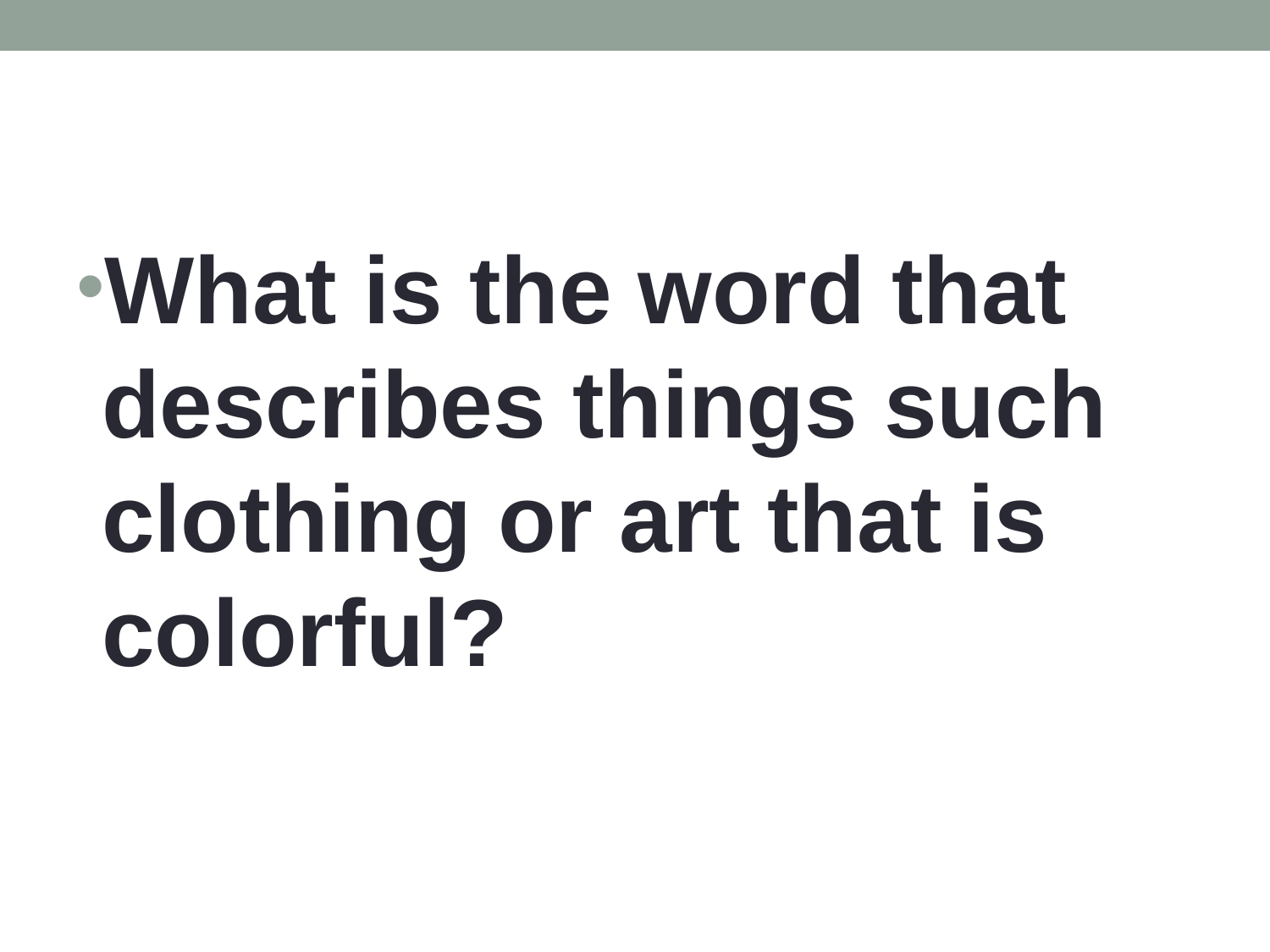

#
What is the word that describes things such clothing or art that is colorful?